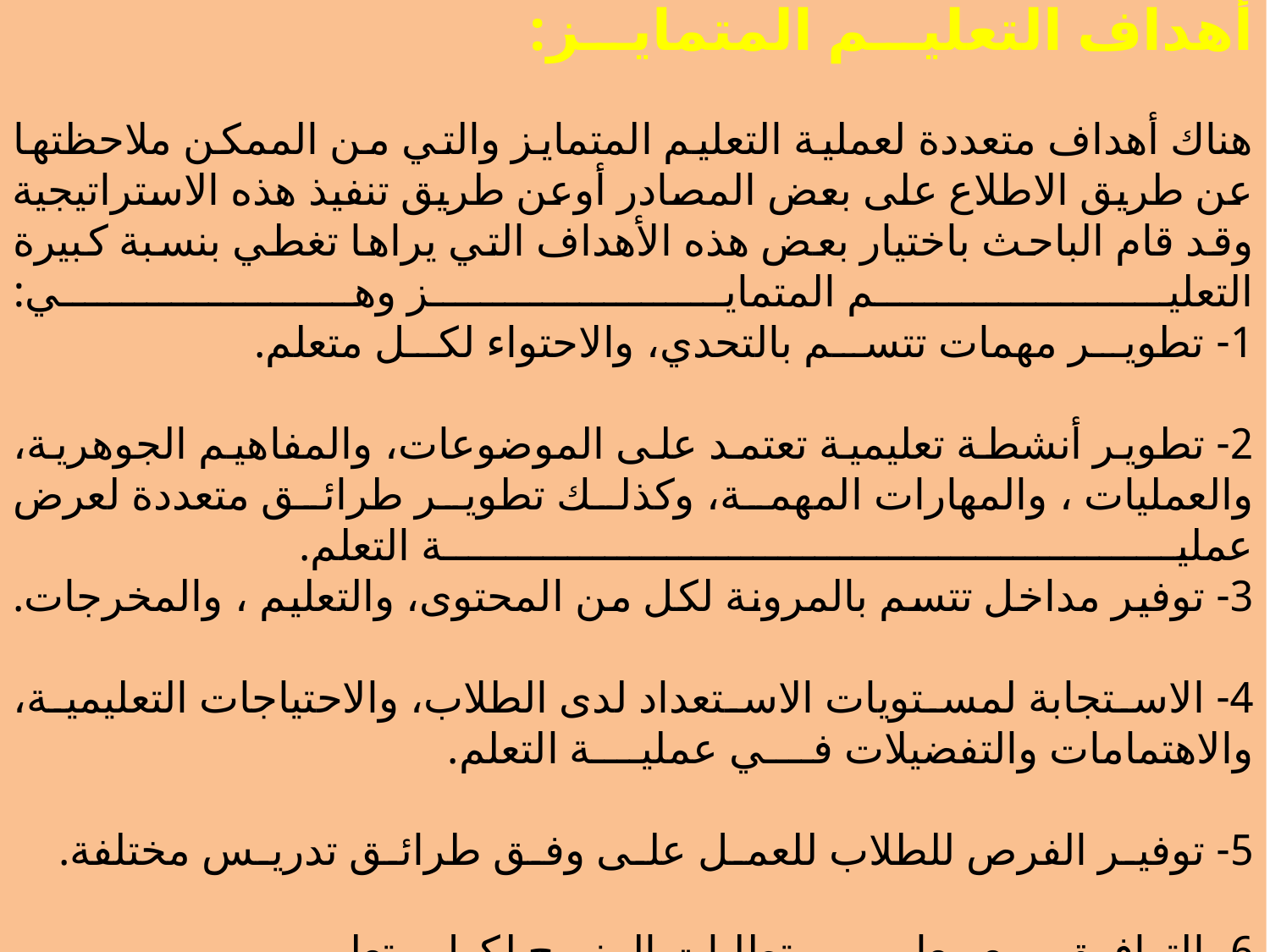

# أهداف التعليم المتمايز: هناك أهداف متعددة لعملية التعليم المتمايز والتي من الممكن ملاحظتها عن طريق الاطلاع على بعض المصادر أوعن طريق تنفيذ هذه الاستراتيجية وقد قام الباحث باختيار بعض هذه الأهداف التي يراها تغطي بنسبة كبيرة التعليم المتمايز وهي: 1- تطوير مهمات تتسم بالتحدي، والاحتواء لكل متعلم. 2- تطوير أنشطة تعليمية تعتمد على الموضوعات، والمفاهيم الجوهرية، والعمليات ، والمهارات المهمة، وكذلك تطوير طرائق متعددة لعرض عملية التعلم. 3- توفير مداخل تتسم بالمرونة لكل من المحتوى، والتعليم ، والمخرجات. 4- الاستجابة لمستويات الاستعداد لدى الطلاب، والاحتياجات التعليمية، والاهتمامات والتفضيلات في عملية التعلم. 5- توفير الفرص للطلاب للعمل على وفق طرائق تدريس مختلفة. 6- التوافق مع معايير ومتطلبات المنهج لكل متعلم.